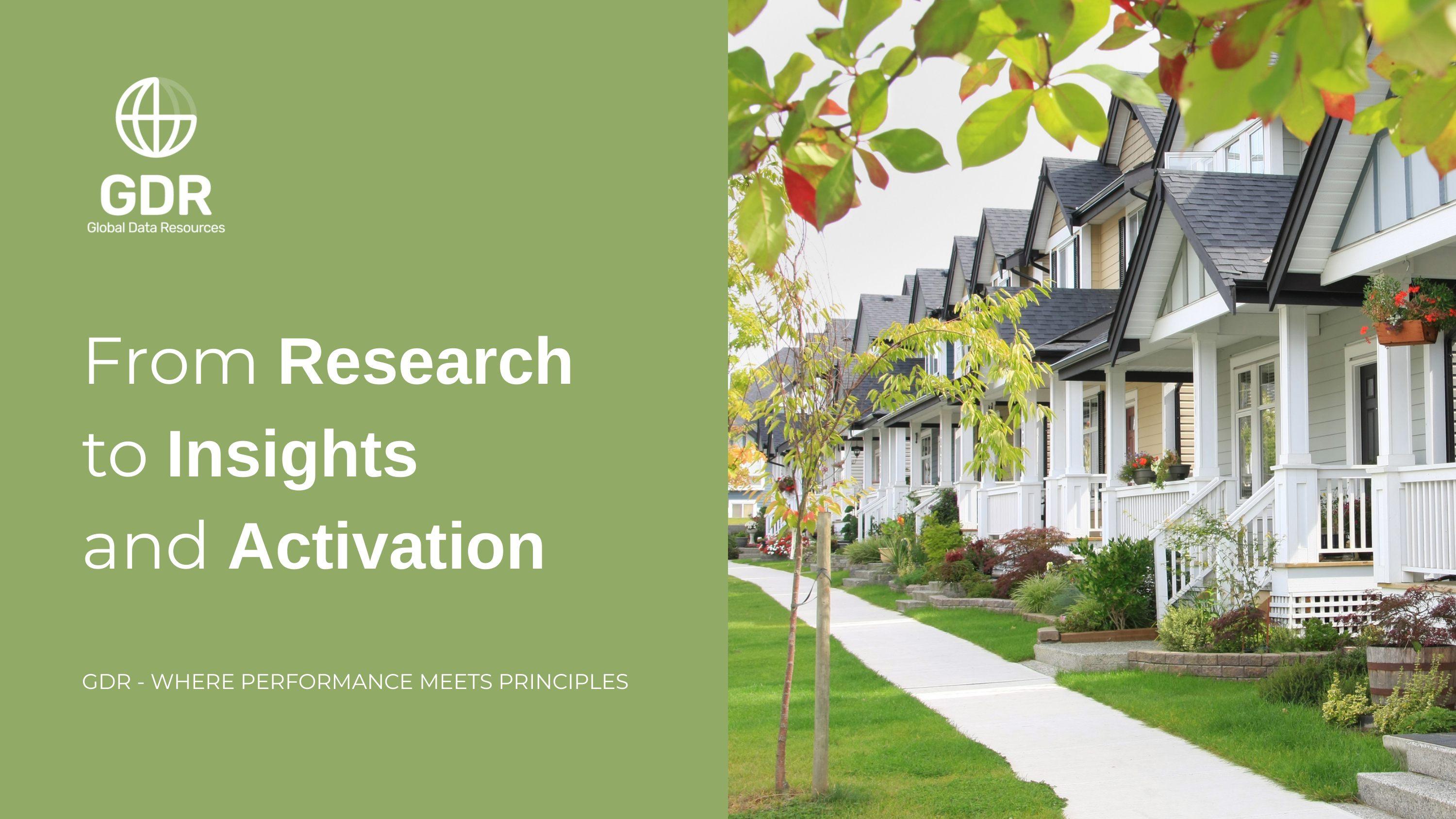

From Research
to Insights
and Activation
GDR - WHERE PERFORMANCE MEETS PRINCIPLES